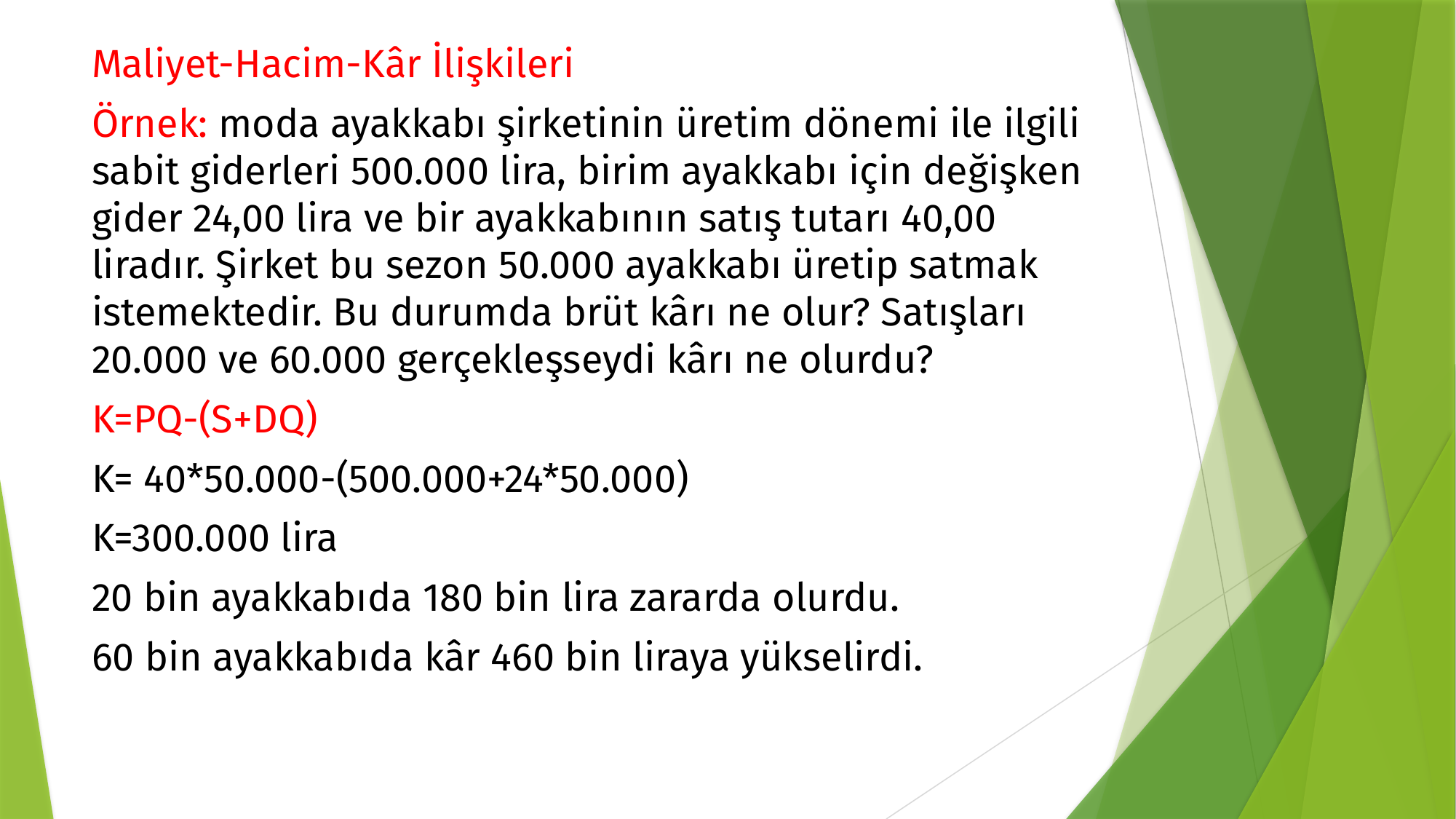

Maliyet-Hacim-Kâr İlişkileri
Örnek: moda ayakkabı şirketinin üretim dönemi ile ilgili sabit giderleri 500.000 lira, birim ayakkabı için değişken gider 24,00 lira ve bir ayakkabının satış tutarı 40,00 liradır. Şirket bu sezon 50.000 ayakkabı üretip satmak istemektedir. Bu durumda brüt kârı ne olur? Satışları 20.000 ve 60.000 gerçekleşseydi kârı ne olurdu?
K=PQ-(S+DQ)
K= 40*50.000-(500.000+24*50.000)
K=300.000 lira
20 bin ayakkabıda 180 bin lira zararda olurdu.
60 bin ayakkabıda kâr 460 bin liraya yükselirdi.